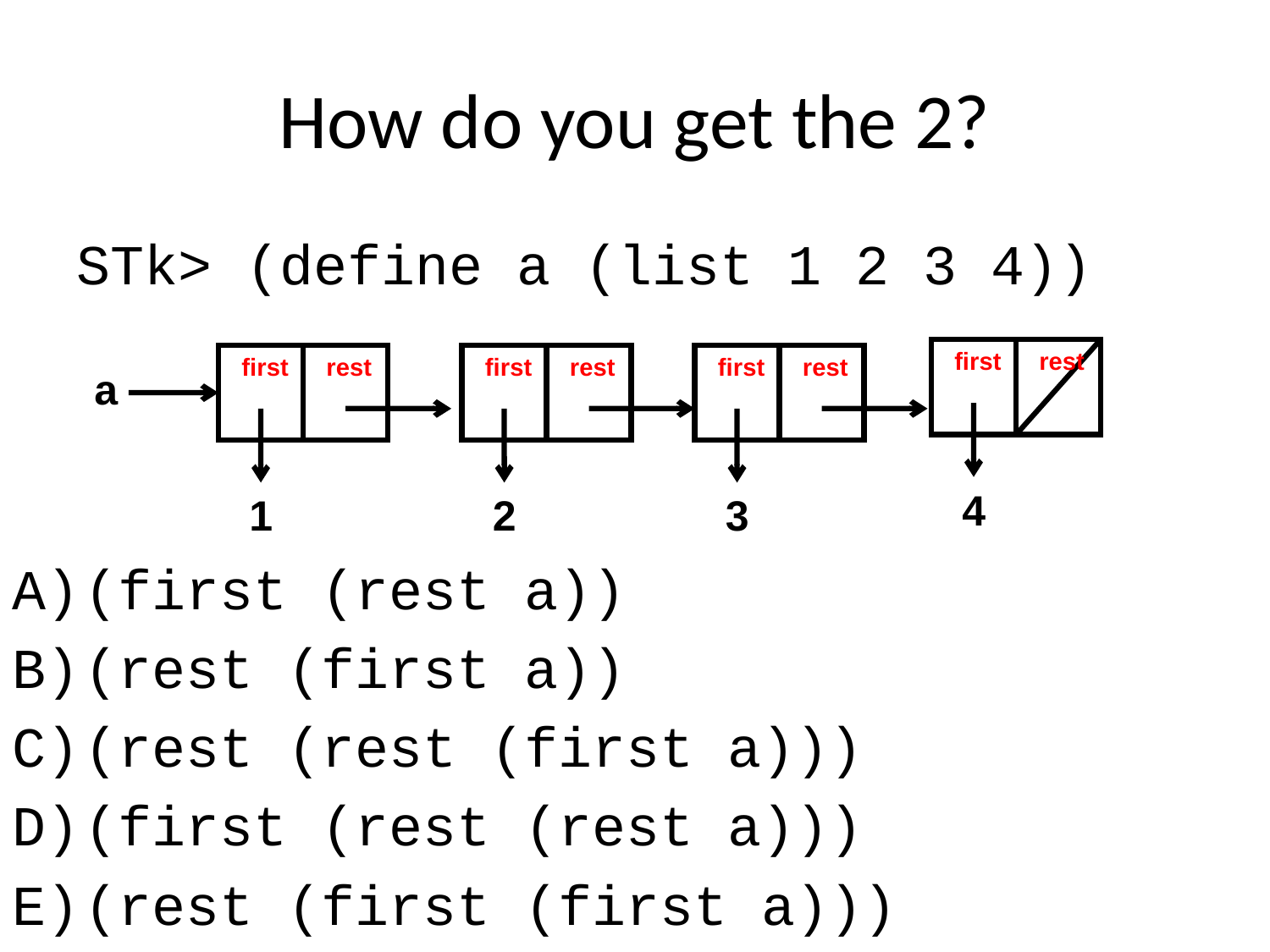

# How do you get the 2?
STk> (define a (list 1 2 3 4))

first

rest

4

first

rest

1

first

rest

2

first

rest

3
a
(first (rest a))
(rest (first a))
(rest (rest (first a)))
(first (rest (rest a)))
(rest (first (first a)))